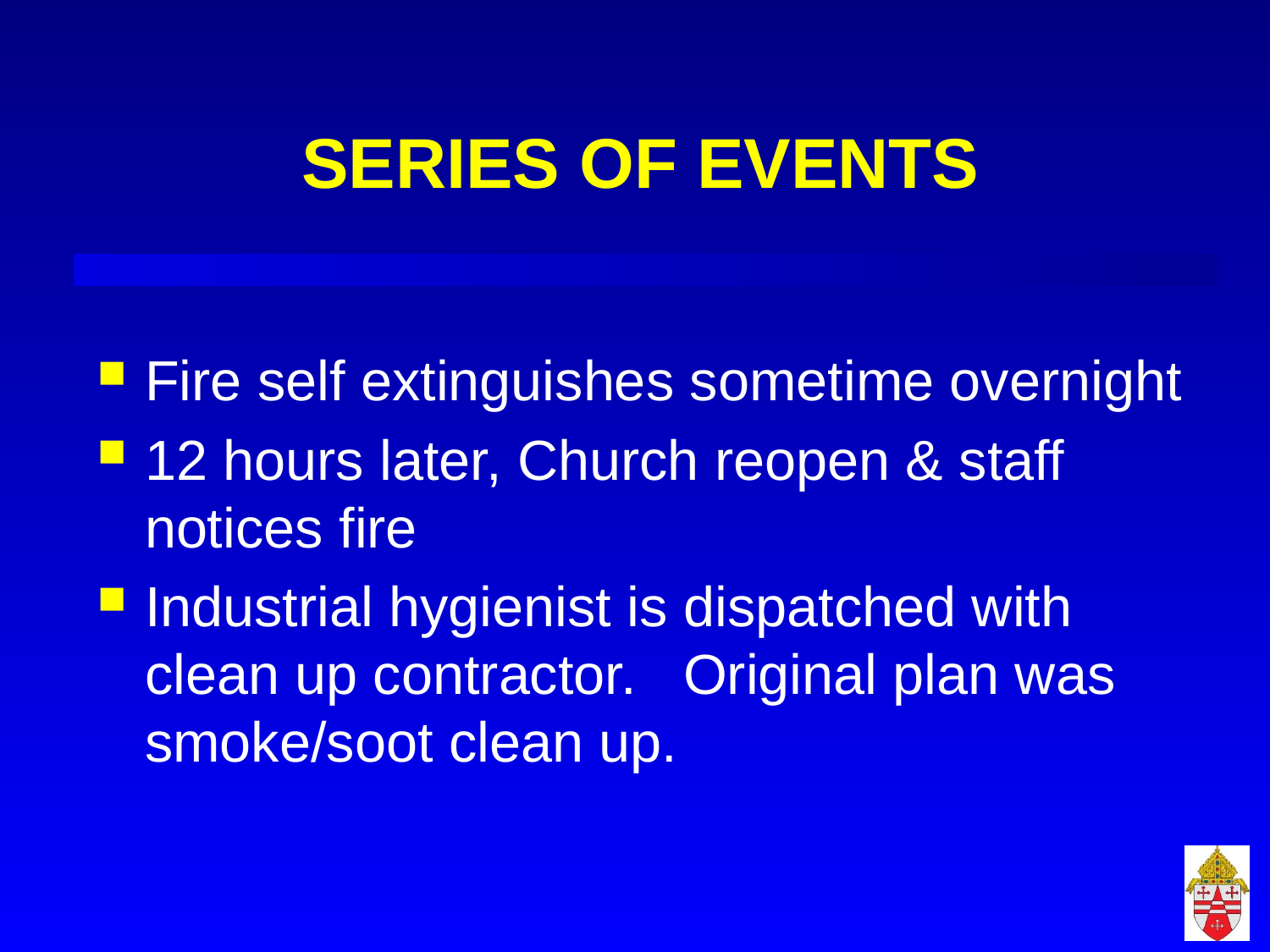

# SERIES OF EVENTS
Fire self extinguishes sometime overnight
12 hours later, Church reopen & staff notices fire
Industrial hygienist is dispatched with clean up contractor.   Original plan was smoke/soot clean up.